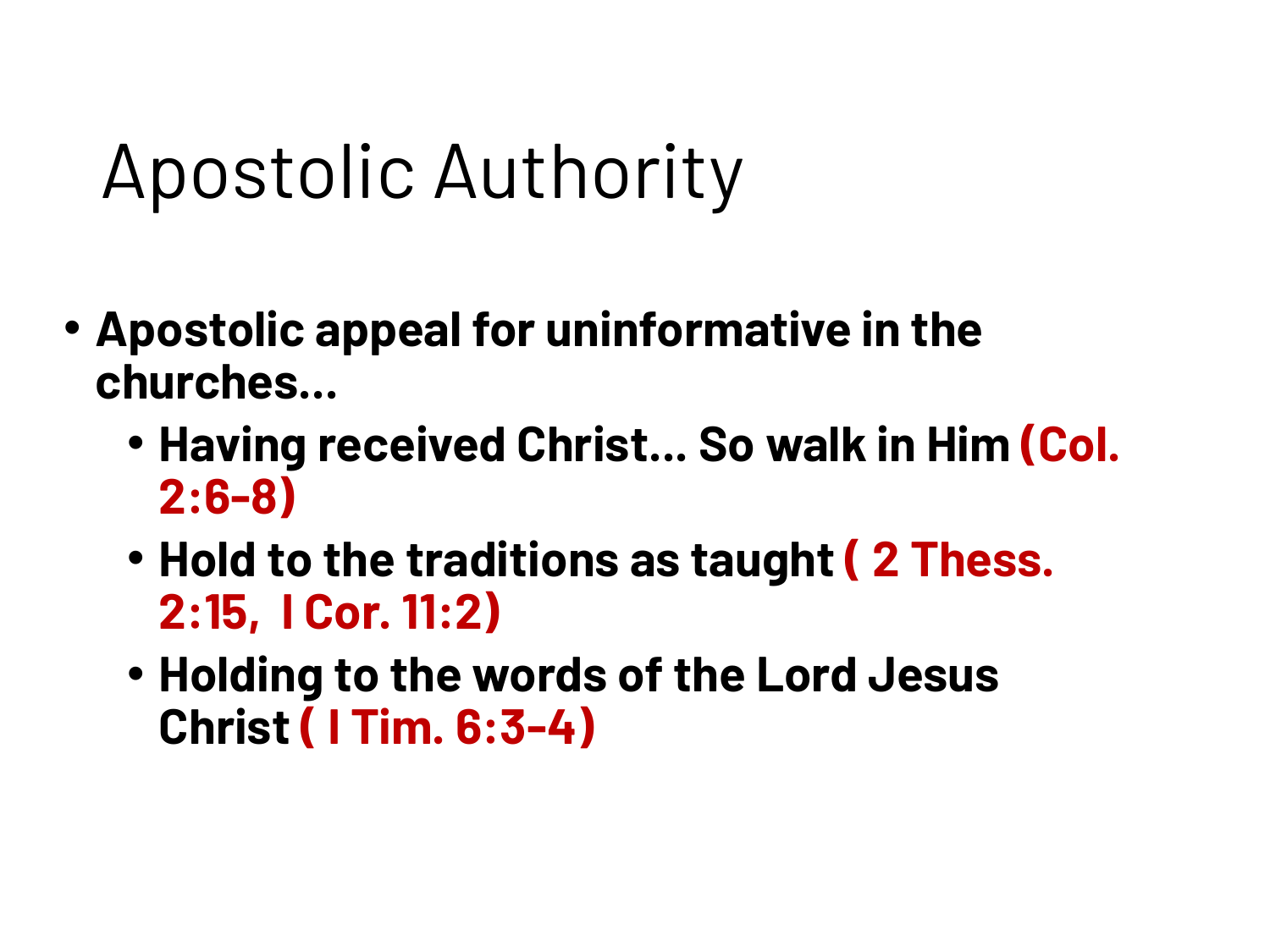

# Apostolic Authority
Apostolic appeal for uninformative in the churches...
Having received Christ... So walk in Him (Col. 2:6-8)
Hold to the traditions as taught ( 2 Thess.  2:15,  I Cor. 11:2)
Holding to the words of the Lord Jesus Christ ( I Tim. 6:3-4)